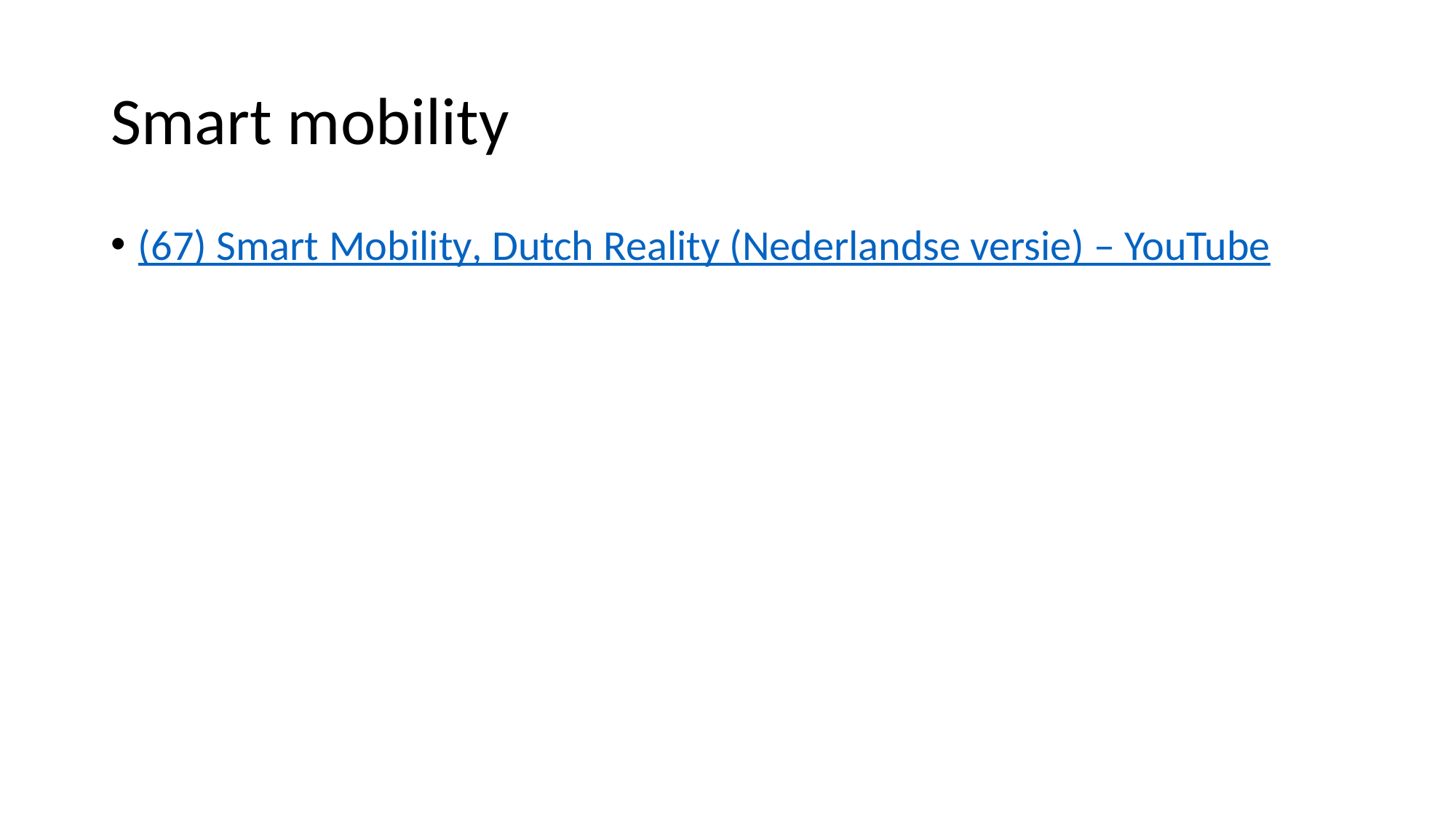

# Smart mobility
(67) Smart Mobility, Dutch Reality (Nederlandse versie) – YouTube